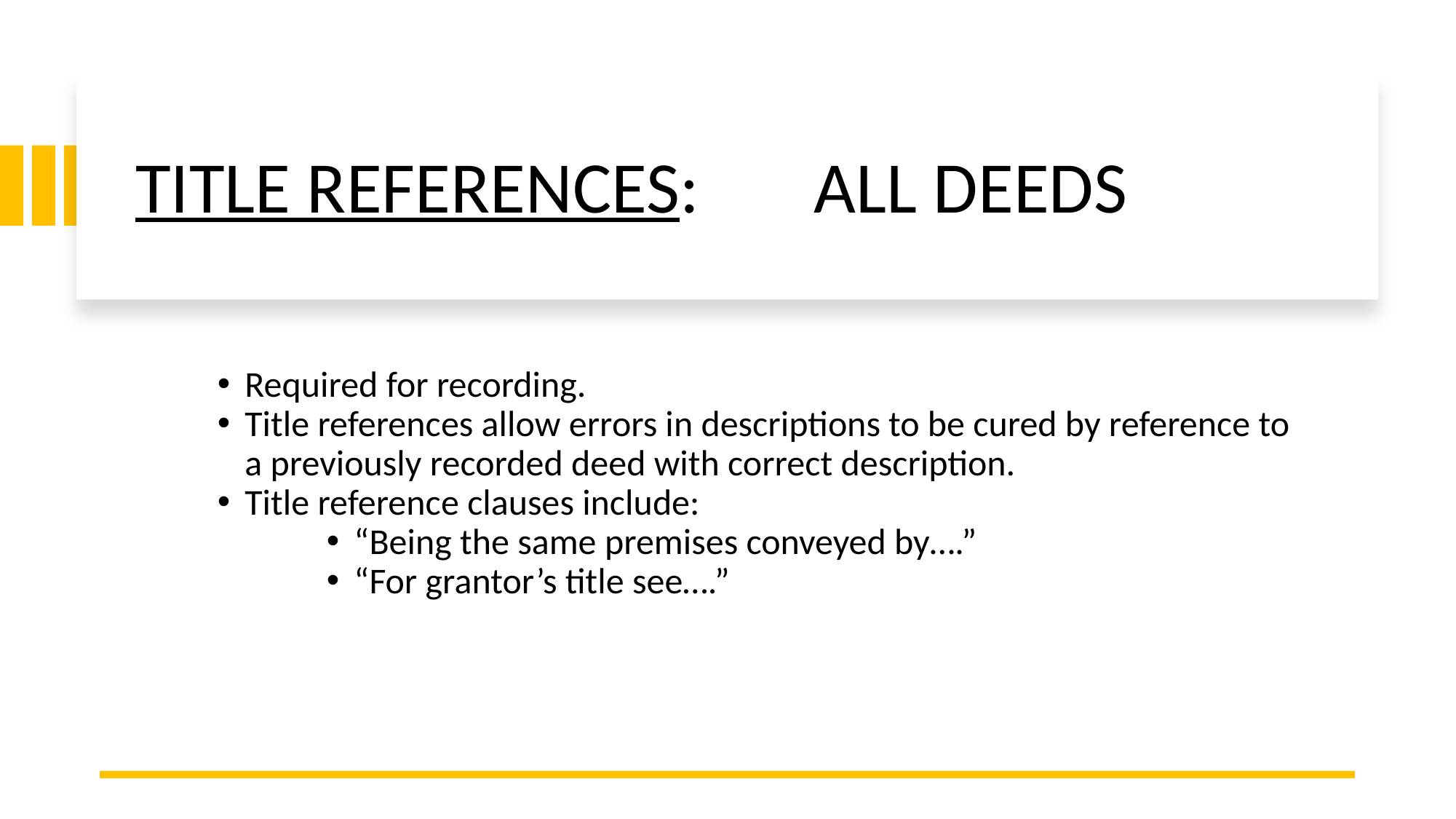

# TITLE REFERENCES:       ALL Deeds

Required for recording.
Title references allow errors in descriptions to be cured by reference to a previously recorded deed with correct description.
Title reference clauses include:
“Being the same premises conveyed by….”
“For grantor’s title see….”

41